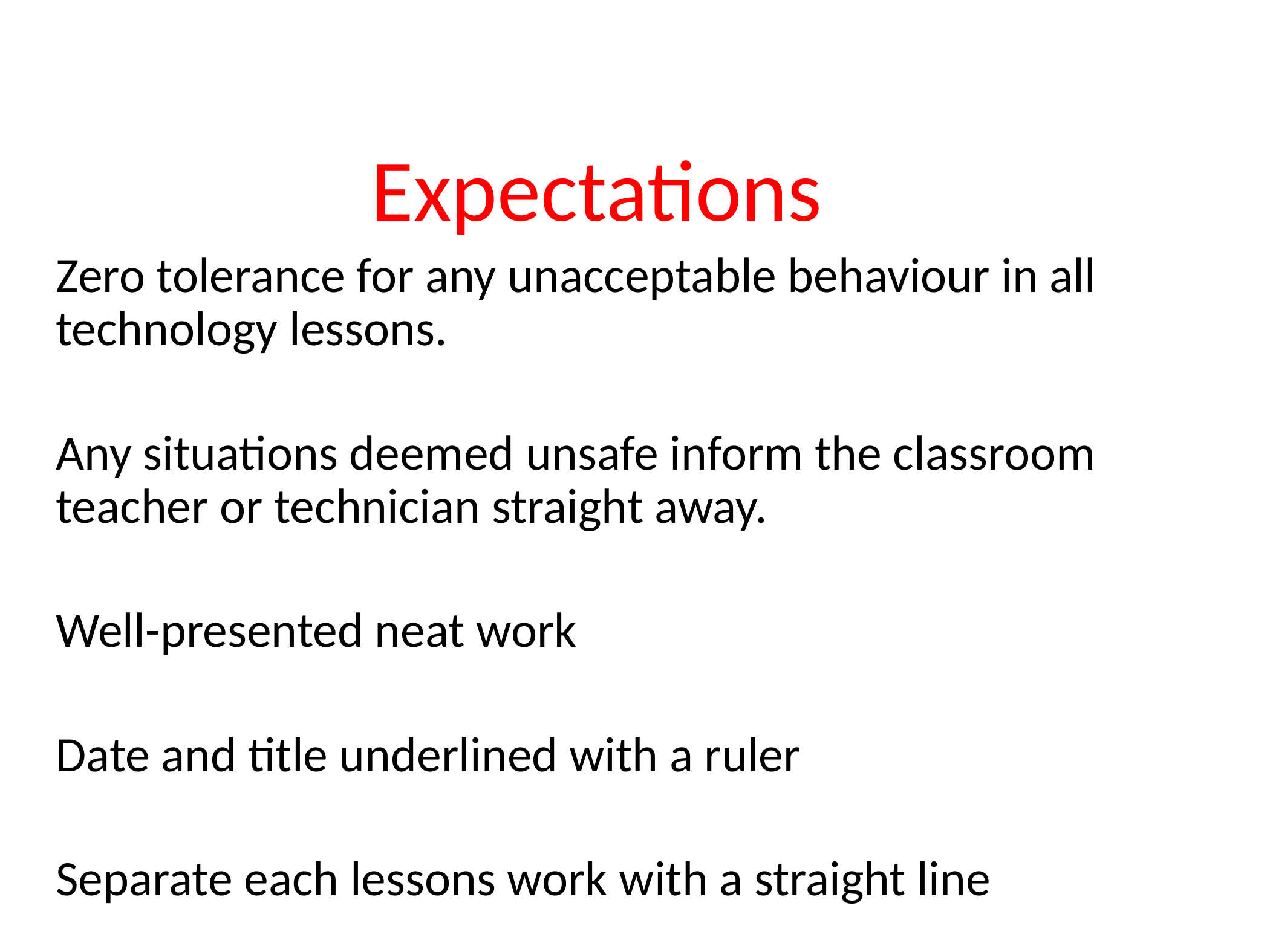

# Expectations
Zero tolerance for any unacceptable behaviour in all technology lessons.
Any situations deemed unsafe inform the classroom teacher or technician straight away.
Well-presented neat work
Date and title underlined with a ruler
Separate each lessons work with a straight line
Ensure any work that has been stuck in has been stuck in neatly